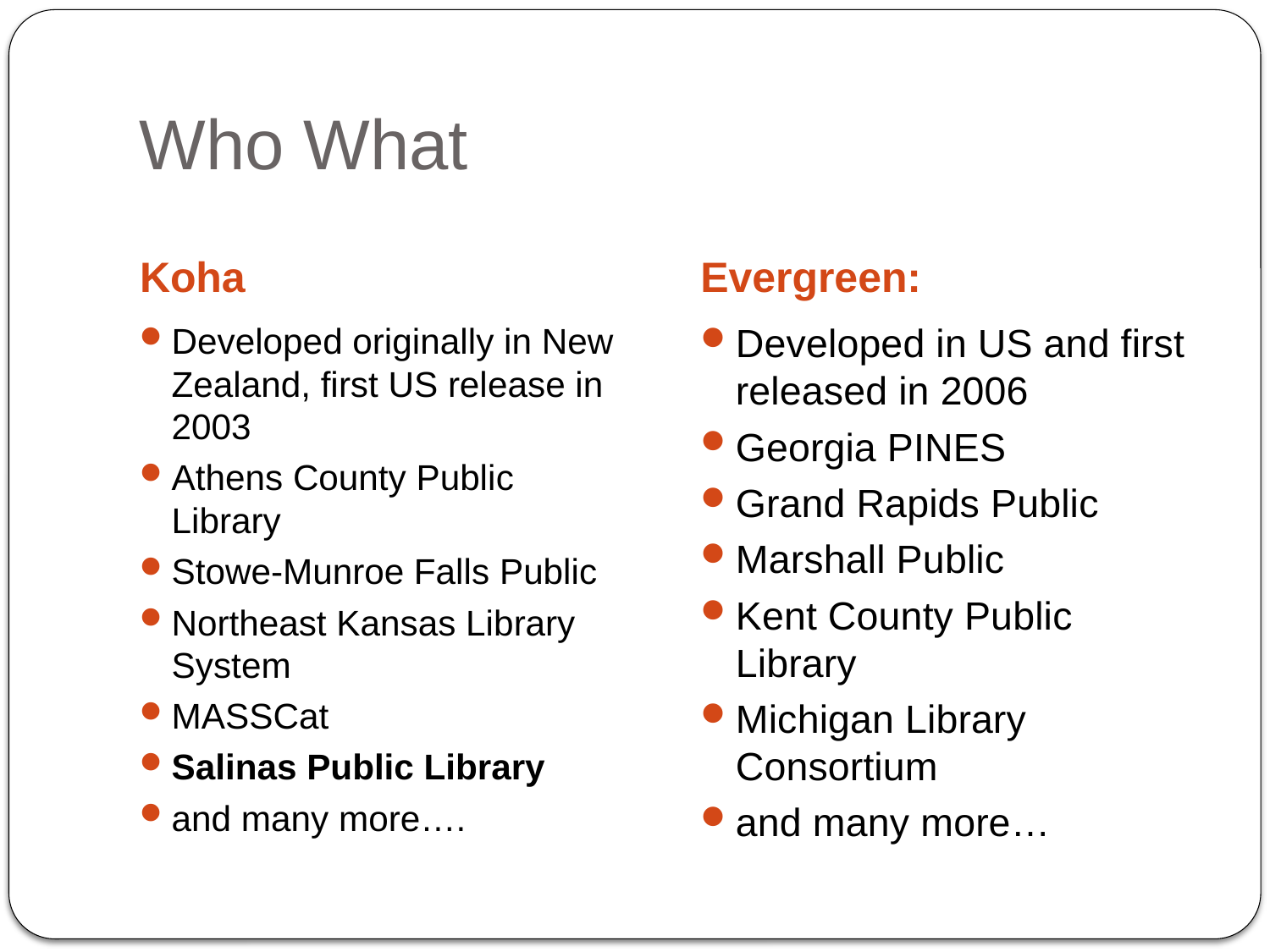

# Who What
Koha
Evergreen:
Developed originally in New Zealand, first US release in 2003
Athens County Public Library
Stowe-Munroe Falls Public
Northeast Kansas Library System
MASSCat
Salinas Public Library
and many more….
Developed in US and first released in 2006
Georgia PINES
Grand Rapids Public
Marshall Public
Kent County Public Library
Michigan Library Consortium
and many more…